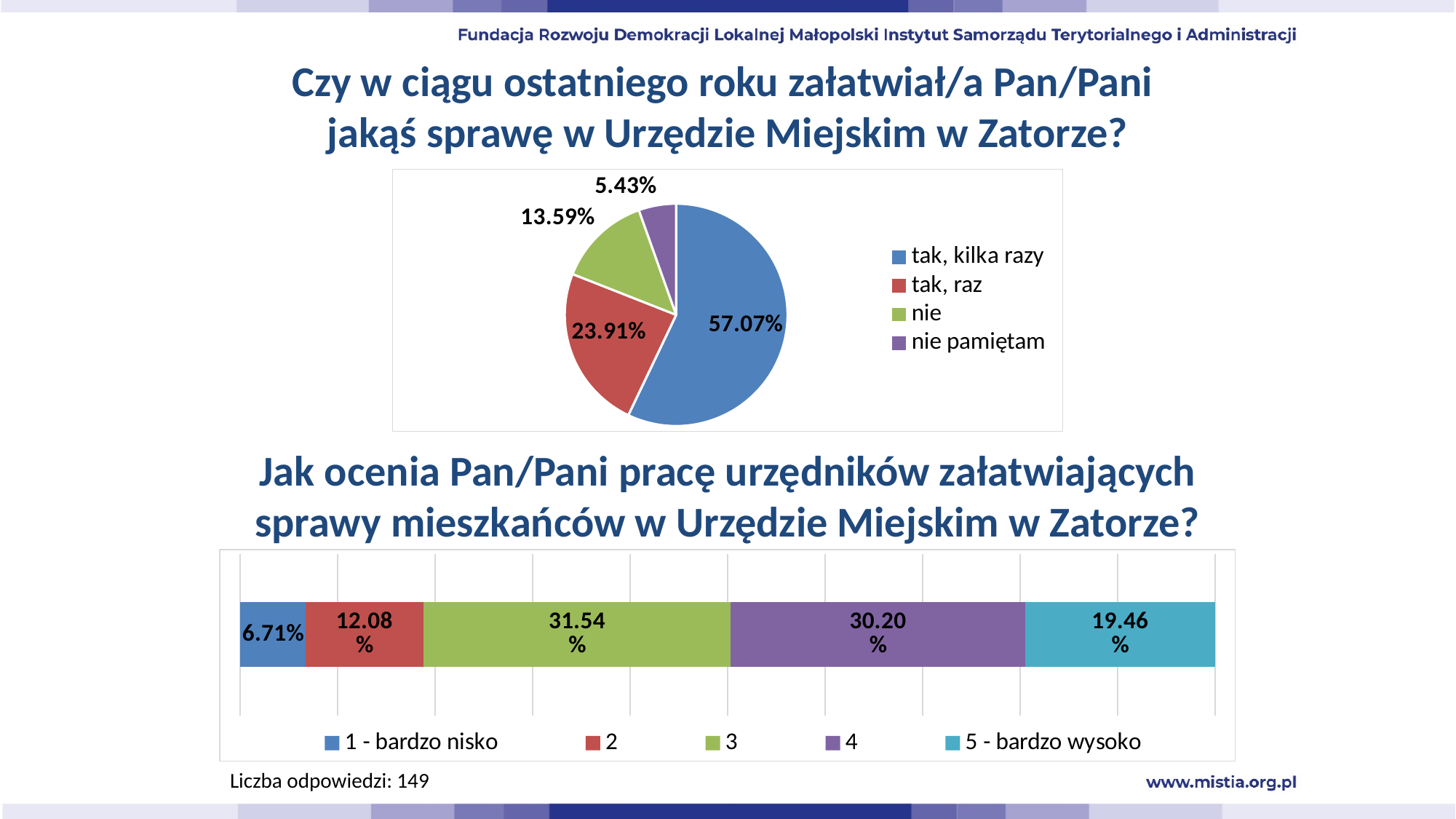

Czy w ciągu ostatniego roku załatwiał/a Pan/Pani
jakąś sprawę w Urzędzie Miejskim w Zatorze?

### Chart

| Category |  |
|---|---|
| tak, kilka razy | 0.5706521739130435 |
| tak, raz | 0.2391304347826087 |
| nie | 0.1358695652173913 |
| nie pamiętam | 0.05434782608695652 |
Jak ocenia Pan/Pani pracę urzędników załatwiających sprawy mieszkańców w Urzędzie Miejskim w Zatorze?

### Chart

| Category | 1 - bardzo nisko | 2 | 3 | 4 | 5 - bardzo wysoko |
|---|---|---|---|---|---|
Liczba odpowiedzi: 149